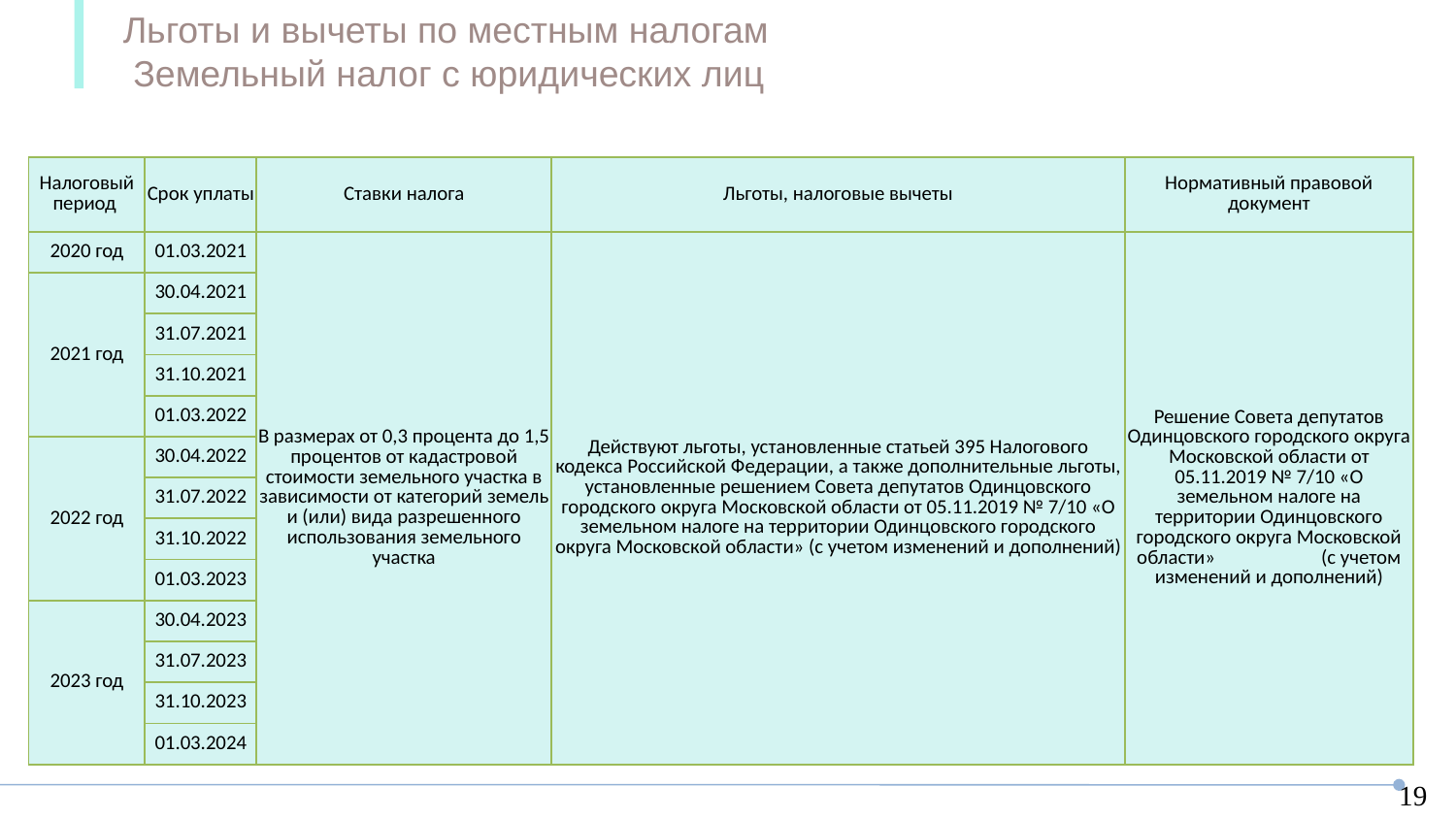

Льготы и вычеты по местным налогам
 Земельный налог с юридических лиц

| Налоговый период | Срок уплаты | Ставки налога | Льготы, налоговые вычеты | Нормативный правовой документ |
| --- | --- | --- | --- | --- |
| 2020 год | 01.03.2021 | В размерах от 0,3 процента до 1,5 процентов от кадастровой стоимости земельного участка в зависимости от категорий земель и (или) вида разрешенного использования земельного участка | Действуют льготы, установленные статьей 395 Налогового кодекса Российской Федерации, а также дополнительные льготы, установленные решением Совета депутатов Одинцовского городского округа Московской области от 05.11.2019 № 7/10 «О земельном налоге на территории Одинцовского городского округа Московской области» (с учетом изменений и дополнений) | Решение Совета депутатов Одинцовского городского округа Московской области от 05.11.2019 № 7/10 «О земельном налоге на территории Одинцовского городского округа Московской области» (с учетом изменений и дополнений) |
| 2021 год | 30.04.2021 |  |  |  |
|  | 31.07.2021 |  |  |  |
|  | 31.10.2021 |  |  |  |
|  | 01.03.2022 |  |  |  |
| 2022 год | 30.04.2022 |  |  |  |
|  | 31.07.2022 |  |  |  |
|  | 31.10.2022 |  |  |  |
|  | 01.03.2023 |  |  |  |
| 2023 год | 30.04.2023 |  |  |  |
|  | 31.07.2023 |  |  |  |
|  | 31.10.2023 |  |  |  |
|  | 01.03.2024 |  |  |  |
19